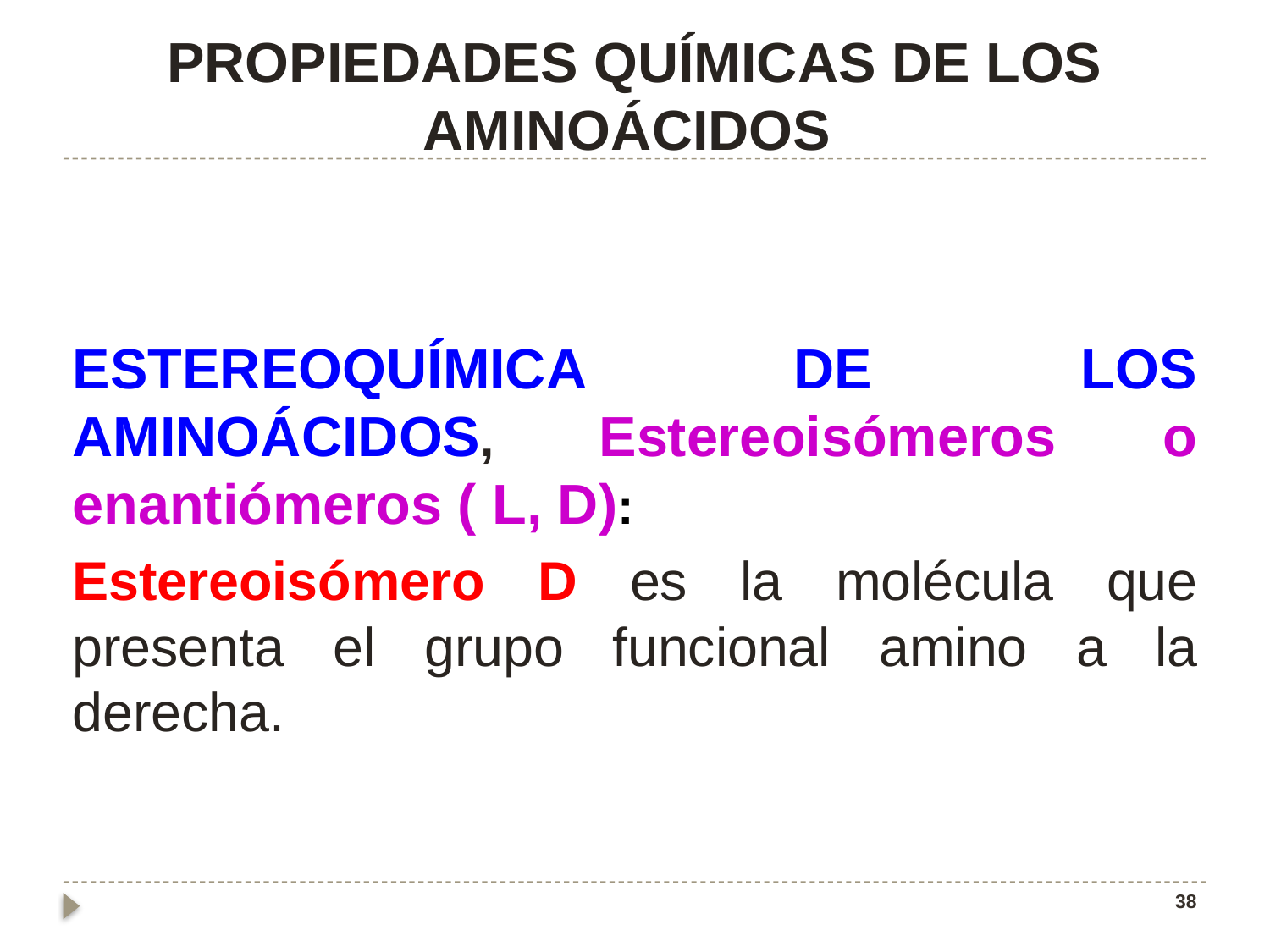

# PROPIEDADES QUÍMICAS DE LOS AMINOÁCIDOS
Estereoquímica de los aminoácidos, Estereoisómeros o enantiómeros ( L, D):
Estereoisómero D es la molécula que presenta el grupo funcional amino a la derecha.

38